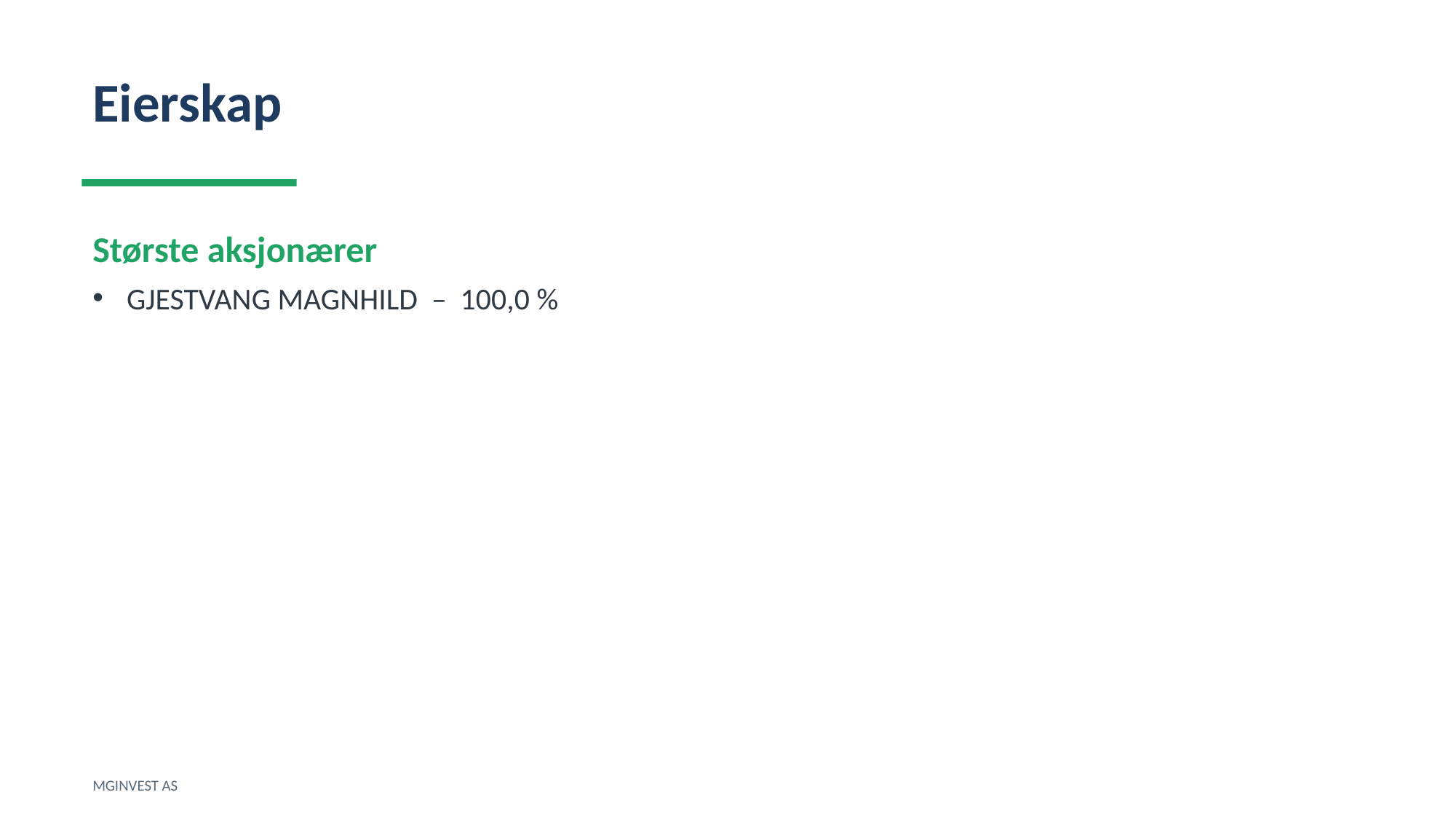

Eierskap

Største aksjonærer
GJESTVANG MAGNHILD  –  100,0 %
MGINVEST AS